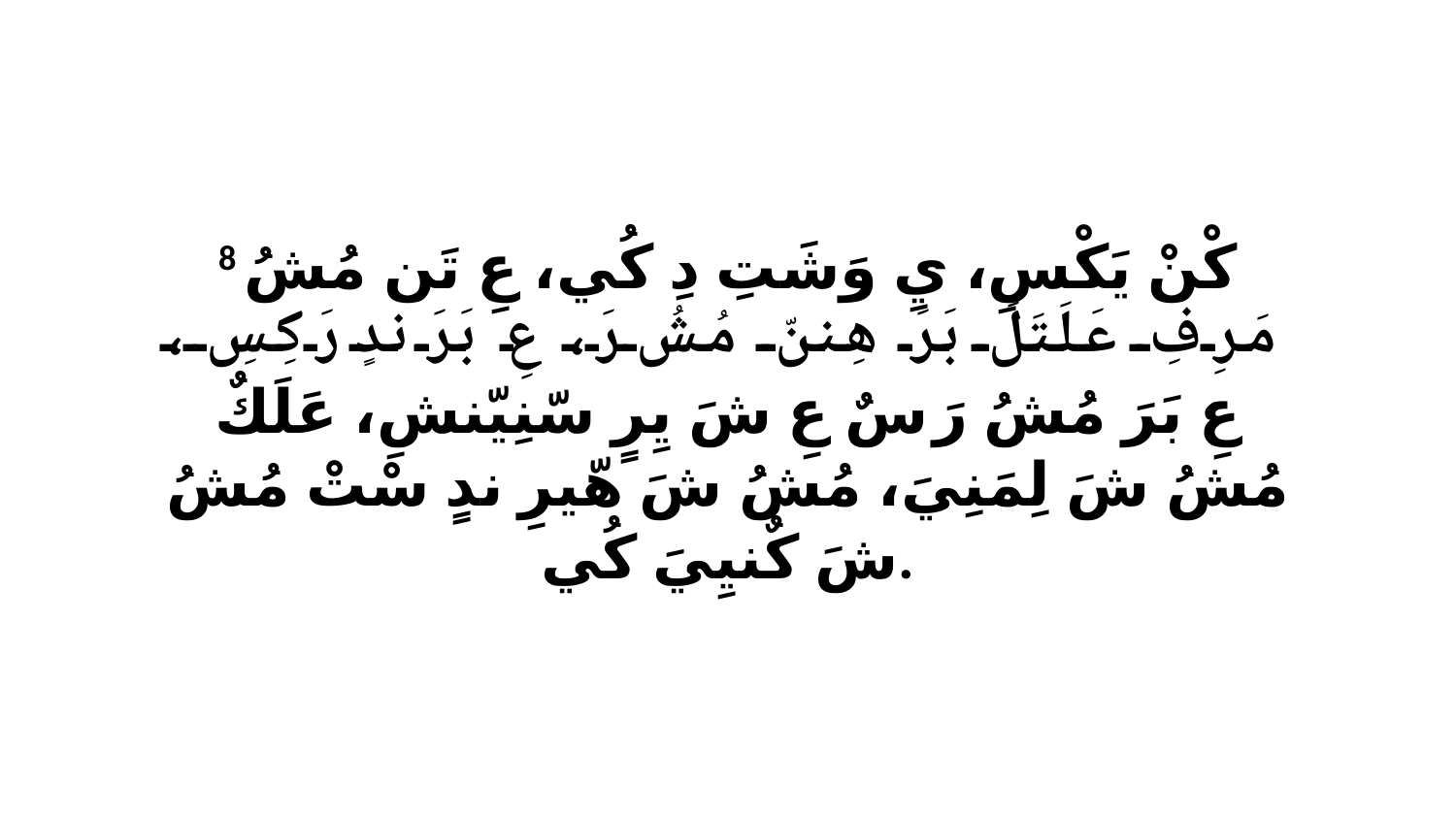

8 كْنْ يَكْسِ، يِ وَشَتِ دِ كُي، عِ تَن مُشُ مَرِفِ عَلَتَلَ بَرَ هِننّ مُشُ رَ، عِ بَرَ ندٍ رَكِسِ، عِ بَرَ مُشُ رَ سٌ عِ شَ يِرٍ سّنِيّنشِ، عَلَكٌ مُشُ شَ لِمَنِيَ، مُشُ شَ هّيرِ ندٍ سْتْ مُشُ شَ كٌنيِيَ كُي.